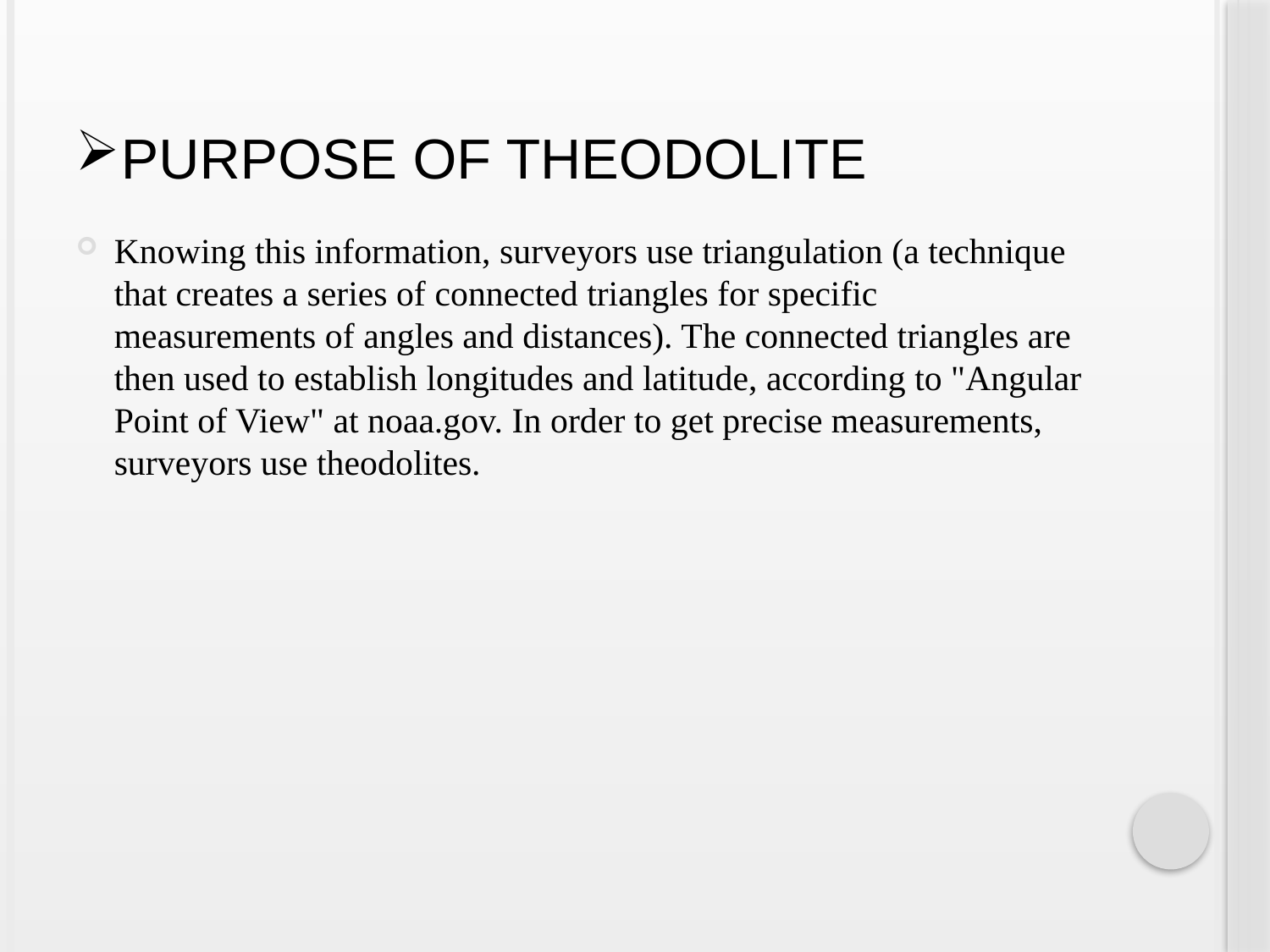

# Purpose of theodolite
Knowing this information, surveyors use triangulation (a technique that creates a series of connected triangles for specific measurements of angles and distances). The connected triangles are then used to establish longitudes and latitude, according to "Angular Point of View" at noaa.gov. In order to get precise measurements, surveyors use theodolites.